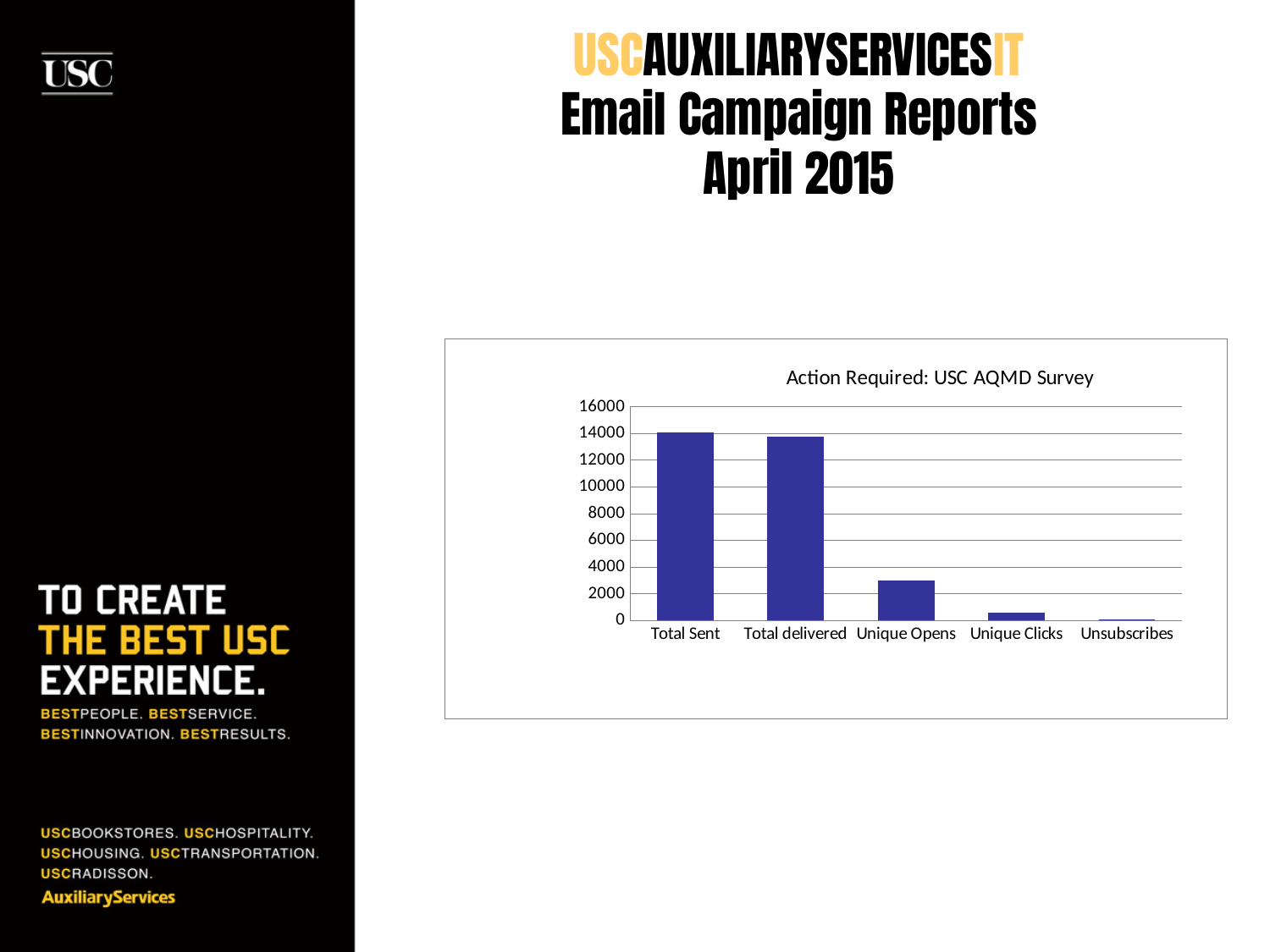

# USCAUXILIARYSERVICESIT Email Campaign Reports April 2015

### Chart: Action Required: USC AQMD Survey

| Category | AQMD 2015 Employees List - 04302015 |
|---|---|
| Total Sent | 14064.0 |
| Total delivered | 13743.0 |
| Unique Opens | 3019.0 |
| Unique Clicks | 619.0 |
| Unsubscribes | 99.0 |